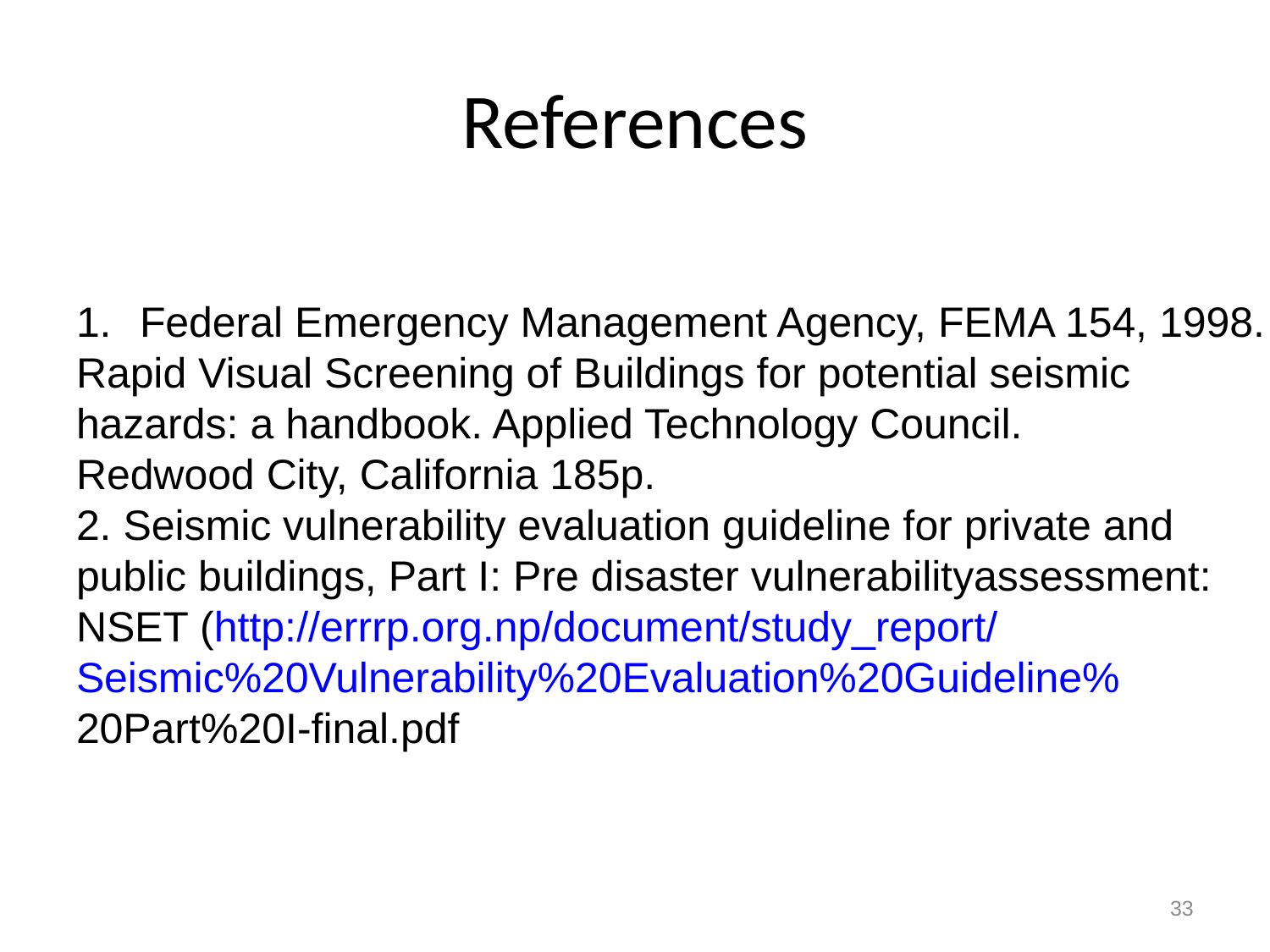

# References
Federal Emergency Management Agency, FEMA 154, 1998.
Rapid Visual Screening of Buildings for potential seismic
hazards: a handbook. Applied Technology Council.
Redwood City, California 185p.
2. Seismic vulnerability evaluation guideline for private and
public buildings, Part I: Pre disaster vulnerabilityassessment:
NSET (http://errrp.org.np/document/study_report/
Seismic%20Vulnerability%20Evaluation%20Guideline%
20Part%20I-final.pdf

33